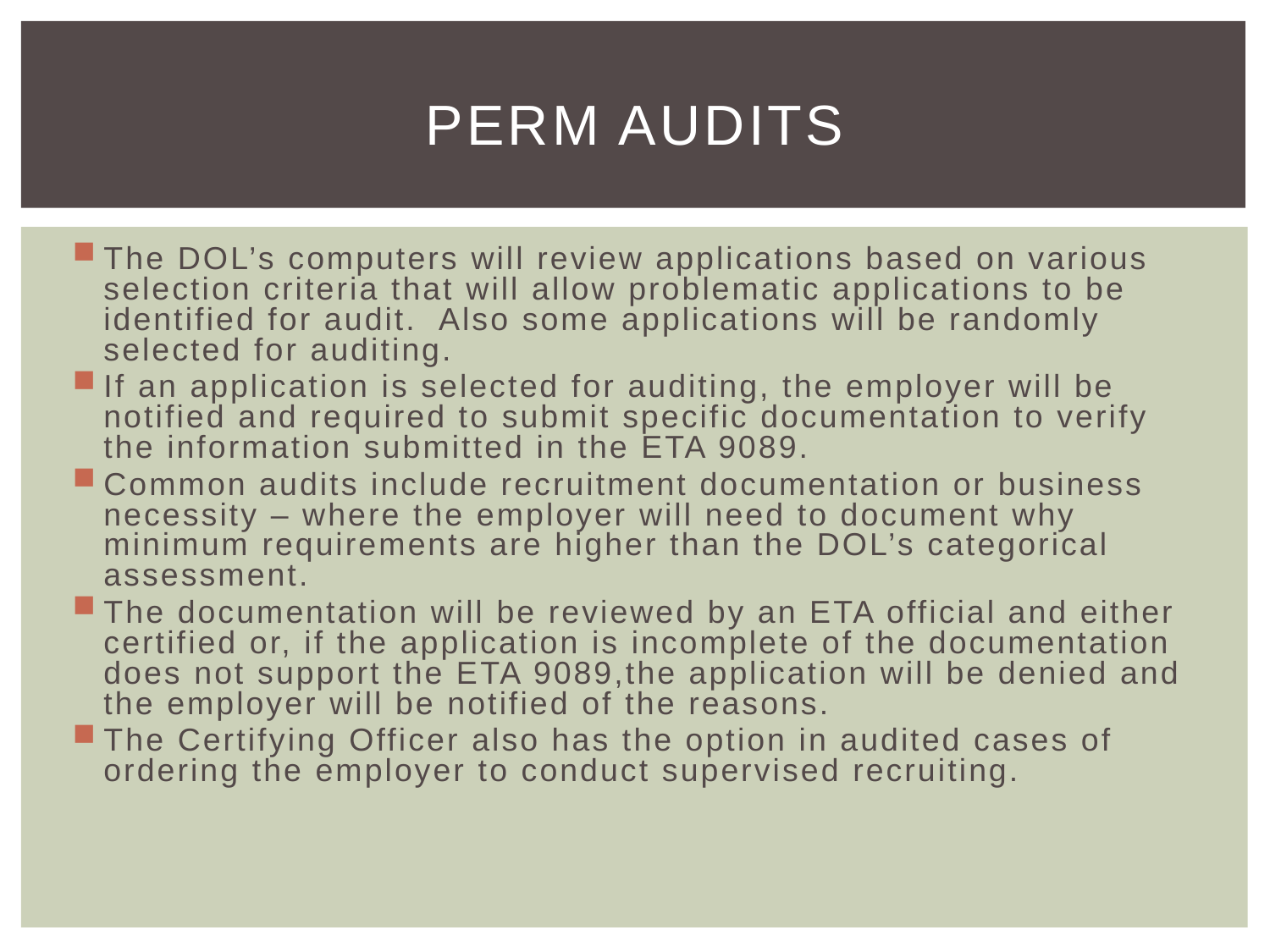

# PERM Audits
The DOL’s computers will review applications based on various selection criteria that will allow problematic applications to be identified for audit.  Also some applications will be randomly selected for auditing.
If an application is selected for auditing, the employer will be notified and required to submit specific documentation to verify the information submitted in the ETA 9089.
Common audits include recruitment documentation or business necessity – where the employer will need to document why minimum requirements are higher than the DOL’s categorical assessment.
The documentation will be reviewed by an ETA official and either certified or, if the application is incomplete of the documentation does not support the ETA 9089,the application will be denied and the employer will be notified of the reasons.
The Certifying Officer also has the option in audited cases of ordering the employer to conduct supervised recruiting.